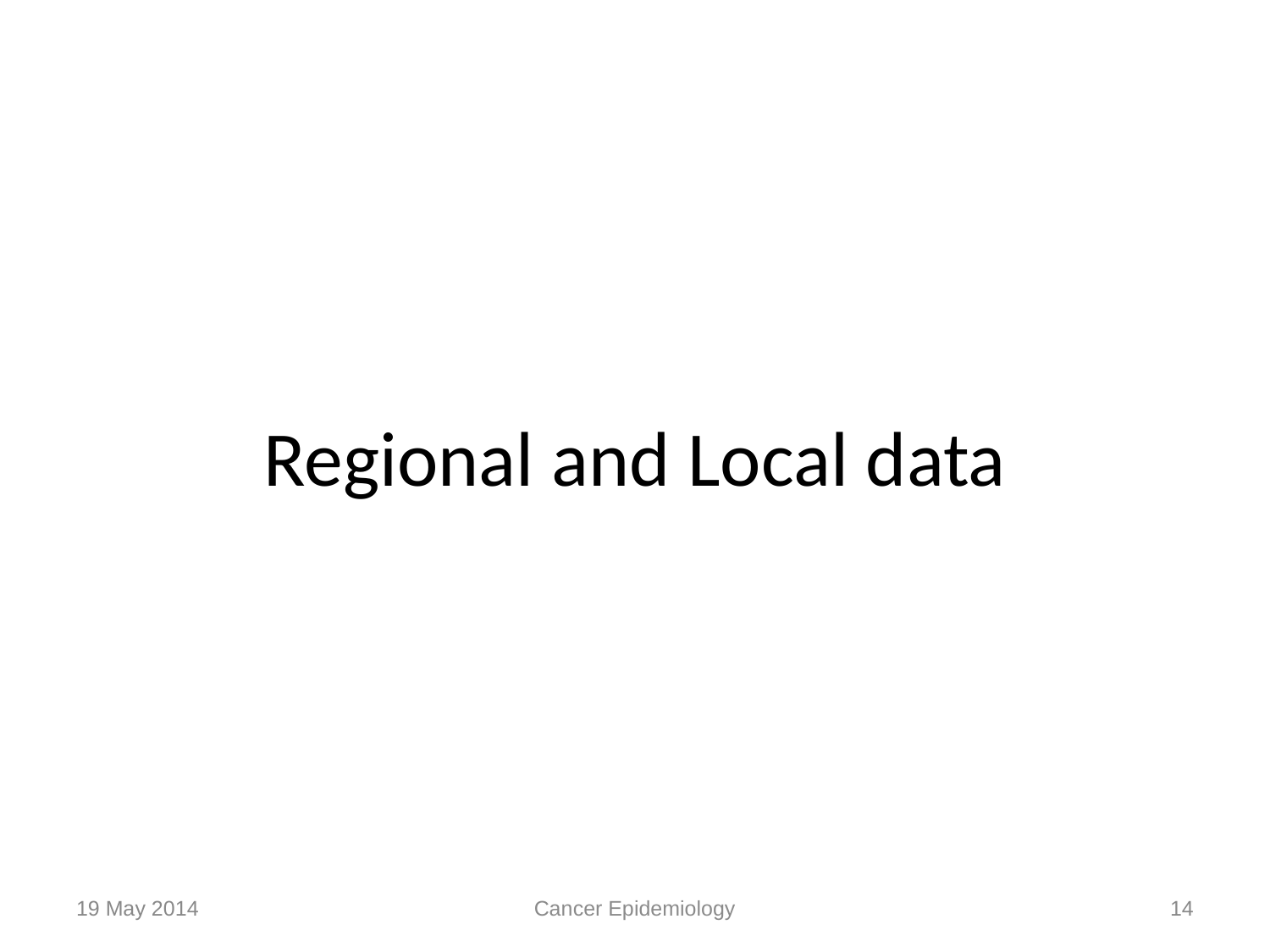

# Regional and Local data
19 May 2014
Cancer Epidemiology
14